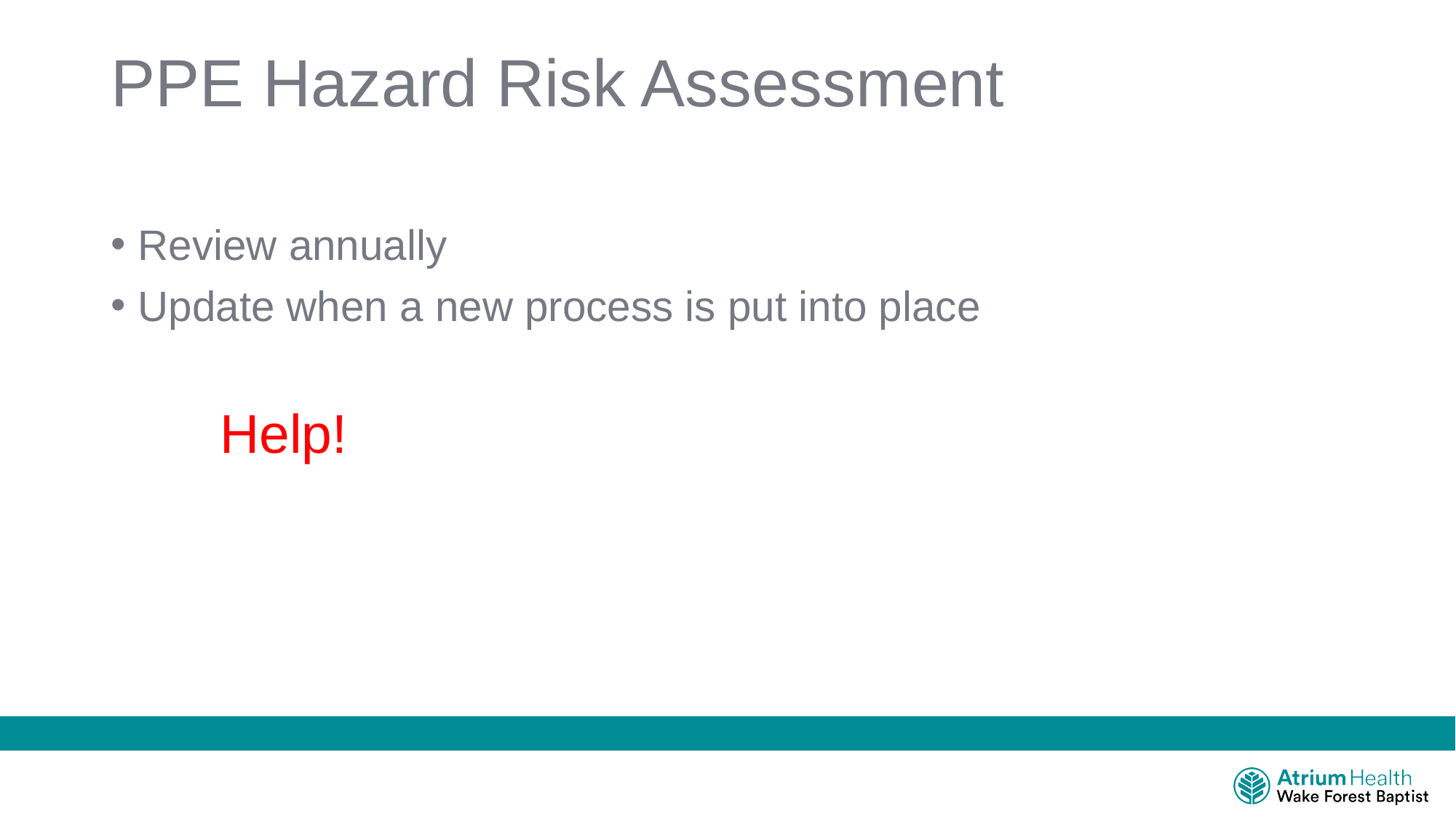

# PPE Hazard Risk Assessment
Review annually
Update when a new process is put into place

	Help!